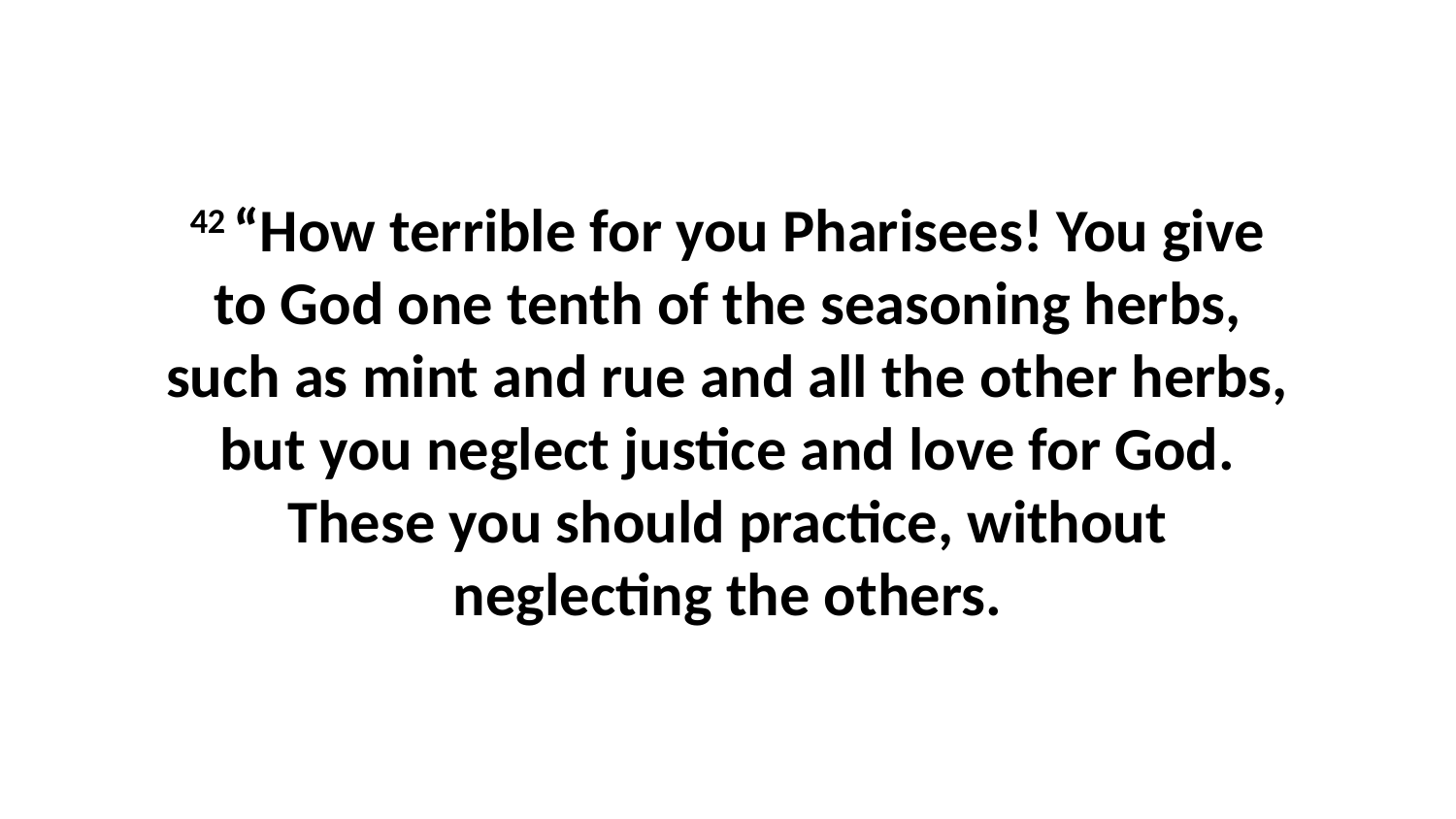

42 “How terrible for you Pharisees! You give to God one tenth of the seasoning herbs, such as mint and rue and all the other herbs, but you neglect justice and love for God. These you should practice, without neglecting the others.